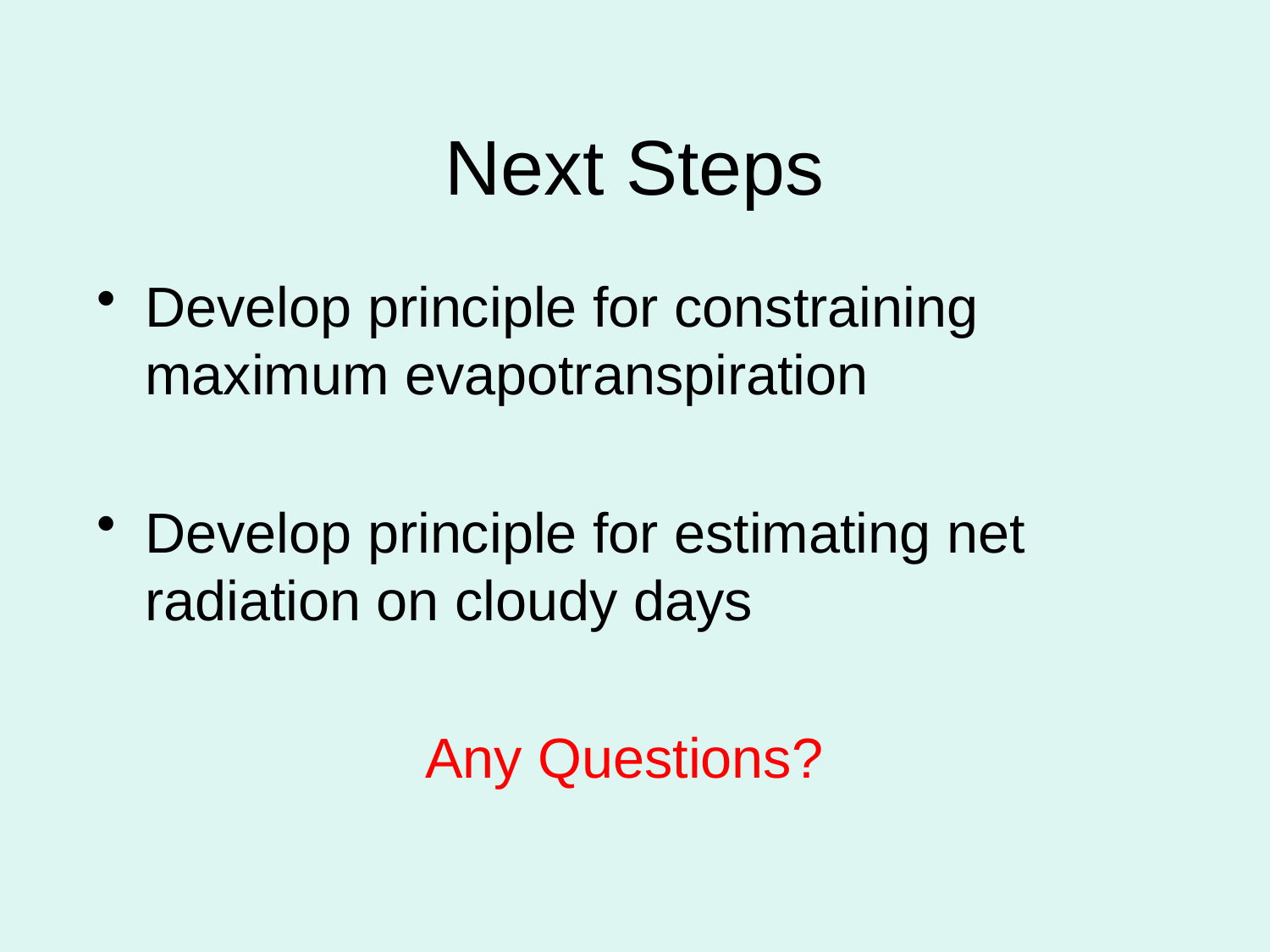

# Next Steps
Develop principle for constraining maximum evapotranspiration

Develop principle for estimating net radiation on cloudy days

Any Questions?